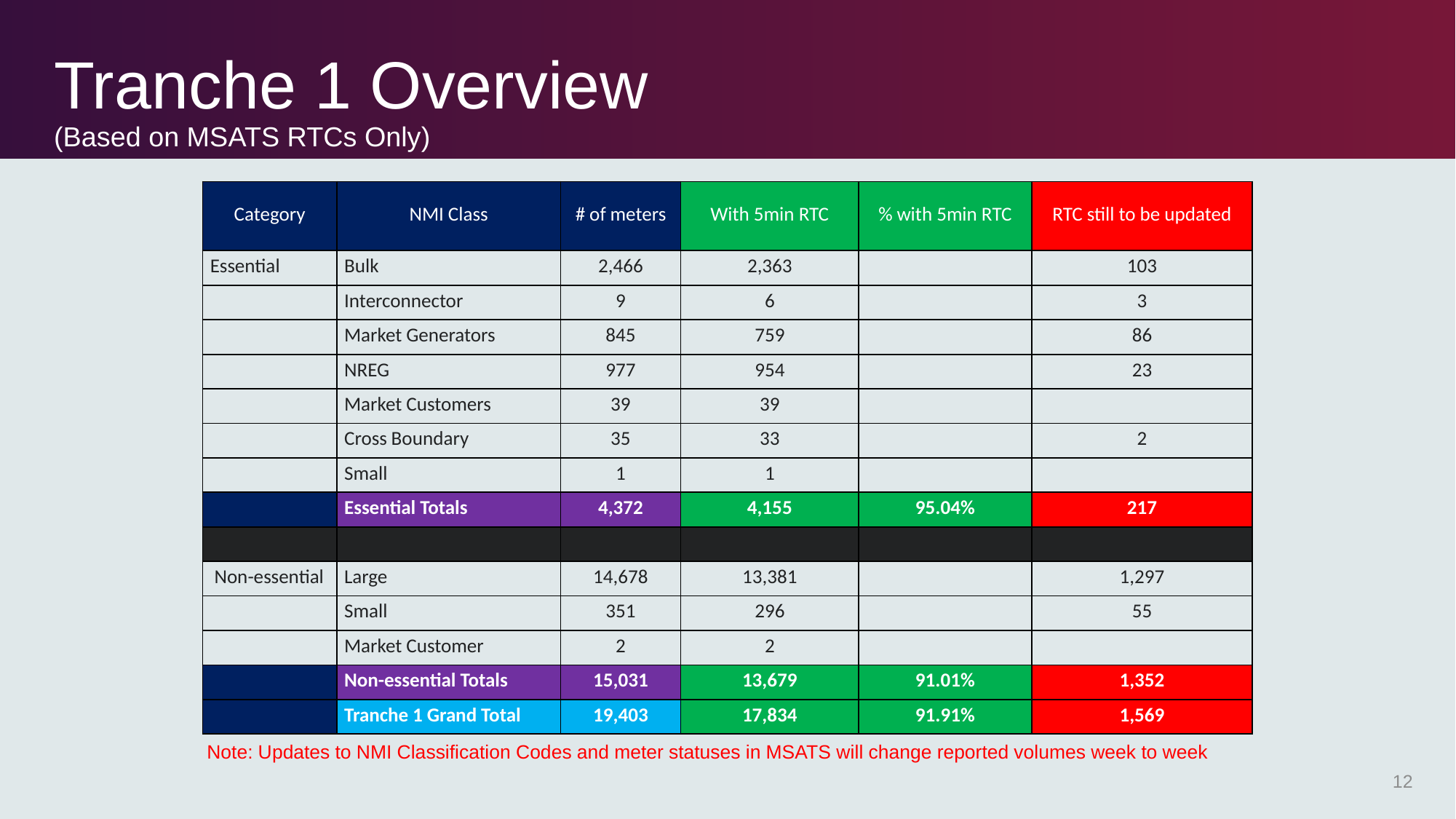

# Tranche 1 Overview (Based on MSATS RTCs Only)
| Category | NMI Class | # of meters | With 5min RTC | % with 5min RTC | RTC still to be updated |
| --- | --- | --- | --- | --- | --- |
| Essential | Bulk | 2,466 | 2,363 |  | 103 |
|  | Interconnector | 9 | 6 |  | 3 |
|  | Market Generators | 845 | 759 |  | 86 |
|  | NREG | 977 | 954 |  | 23 |
|  | Market Customers | 39 | 39 |  |  |
|  | Cross Boundary | 35 | 33 |  | 2 |
|  | Small | 1 | 1 |  |  |
|  | Essential Totals | 4,372 | 4,155 | 95.04% | 217 |
|  |  |  |  |  |  |
| Non-essential | Large | 14,678 | 13,381 |  | 1,297 |
|  | Small | 351 | 296 |  | 55 |
|  | Market Customer | 2 | 2 |  |  |
|  | Non-essential Totals | 15,031 | 13,679 | 91.01% | 1,352 |
|  | Tranche 1 Grand Total | 19,403 | 17,834 | 91.91% | 1,569 |
Note: Updates to NMI Classification Codes and meter statuses in MSATS will change reported volumes week to week
12